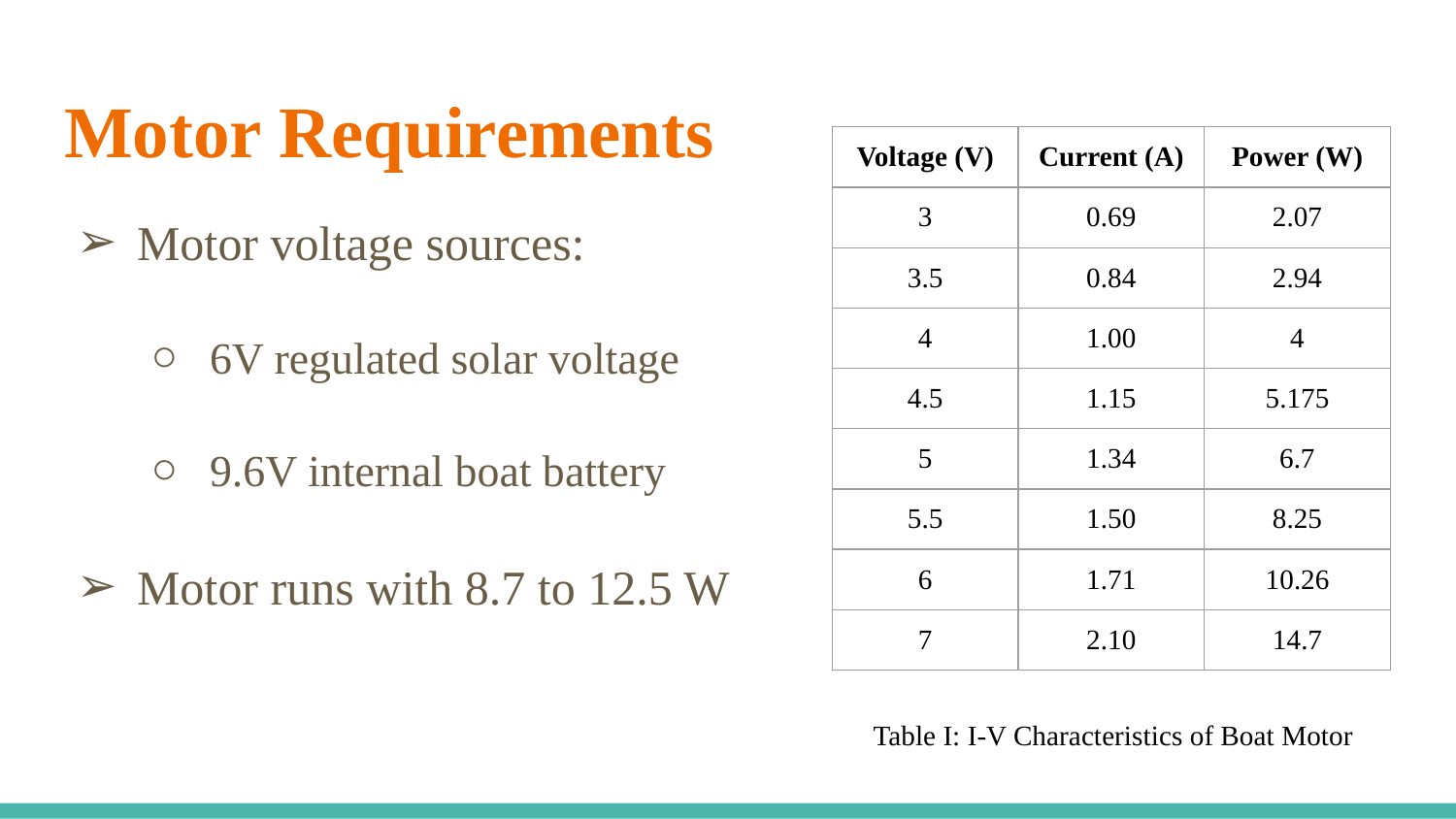

# Motor Requirements
| Voltage (V) | Current (A) | Power (W) |
| --- | --- | --- |
| 3 | 0.69 | 2.07 |
| 3.5 | 0.84 | 2.94 |
| 4 | 1.00 | 4 |
| 4.5 | 1.15 | 5.175 |
| 5 | 1.34 | 6.7 |
| 5.5 | 1.50 | 8.25 |
| 6 | 1.71 | 10.26 |
| 7 | 2.10 | 14.7 |
Motor voltage sources:
6V regulated solar voltage
9.6V internal boat battery
Motor runs with 8.7 to 12.5 W

Table I: I-V Characteristics of Boat Motor